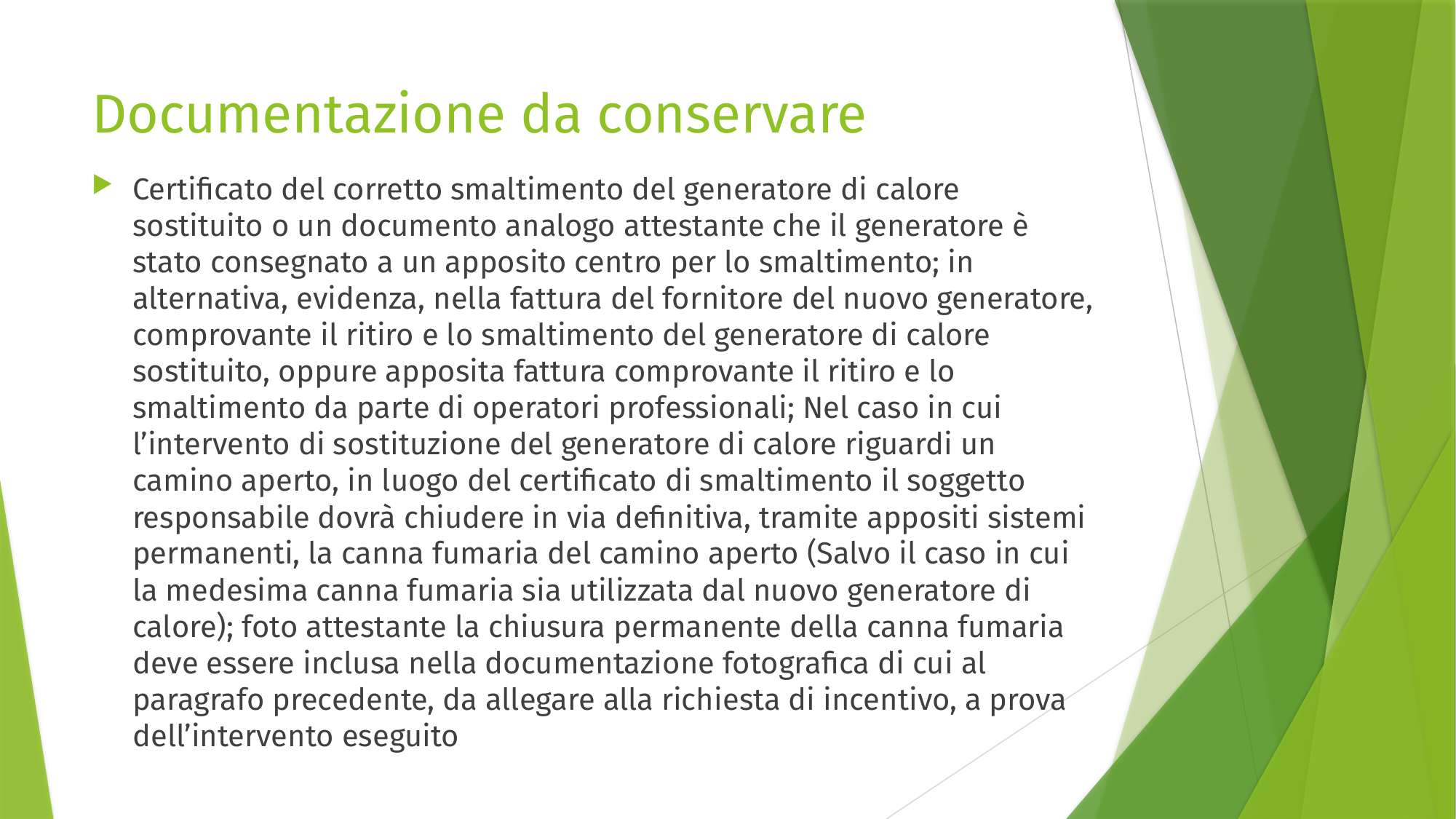

# Documentazione da conservare
Certificato del corretto smaltimento del generatore di calore sostituito o un documento analogo attestante che il generatore è stato consegnato a un apposito centro per lo smaltimento; in alternativa, evidenza, nella fattura del fornitore del nuovo generatore, comprovante il ritiro e lo smaltimento del generatore di calore sostituito, oppure apposita fattura comprovante il ritiro e lo smaltimento da parte di operatori professionali; Nel caso in cui l’intervento di sostituzione del generatore di calore riguardi un camino aperto, in luogo del certificato di smaltimento il soggetto responsabile dovrà chiudere in via definitiva, tramite appositi sistemi permanenti, la canna fumaria del camino aperto (Salvo il caso in cui la medesima canna fumaria sia utilizzata dal nuovo generatore di calore); foto attestante la chiusura permanente della canna fumaria deve essere inclusa nella documentazione fotografica di cui al paragrafo precedente, da allegare alla richiesta di incentivo, a prova dell’intervento eseguito